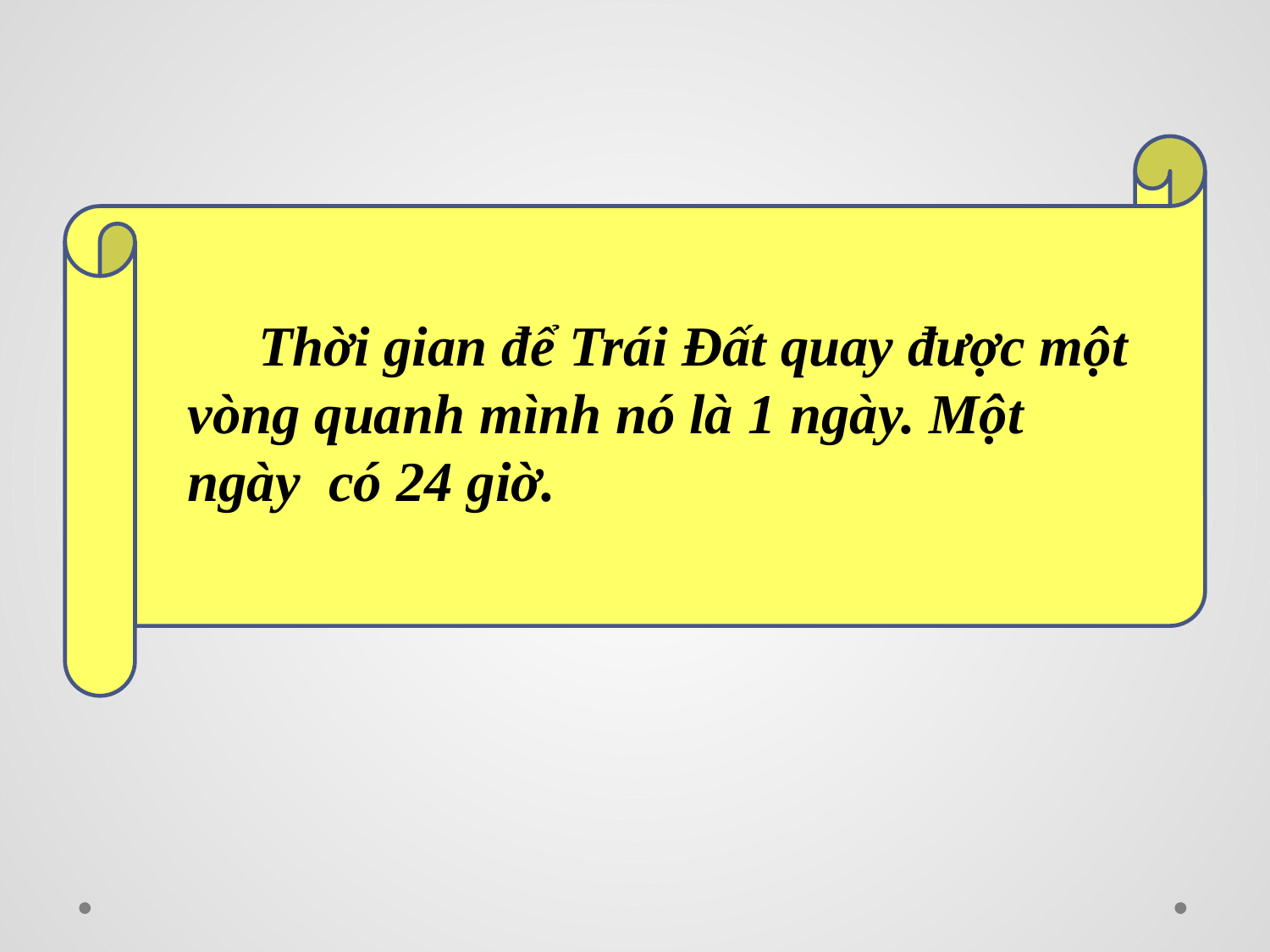

Thời gian để Trái Đất quay được một vòng quanh mình nó là 1 ngày. Một ngày  có 24 giờ.